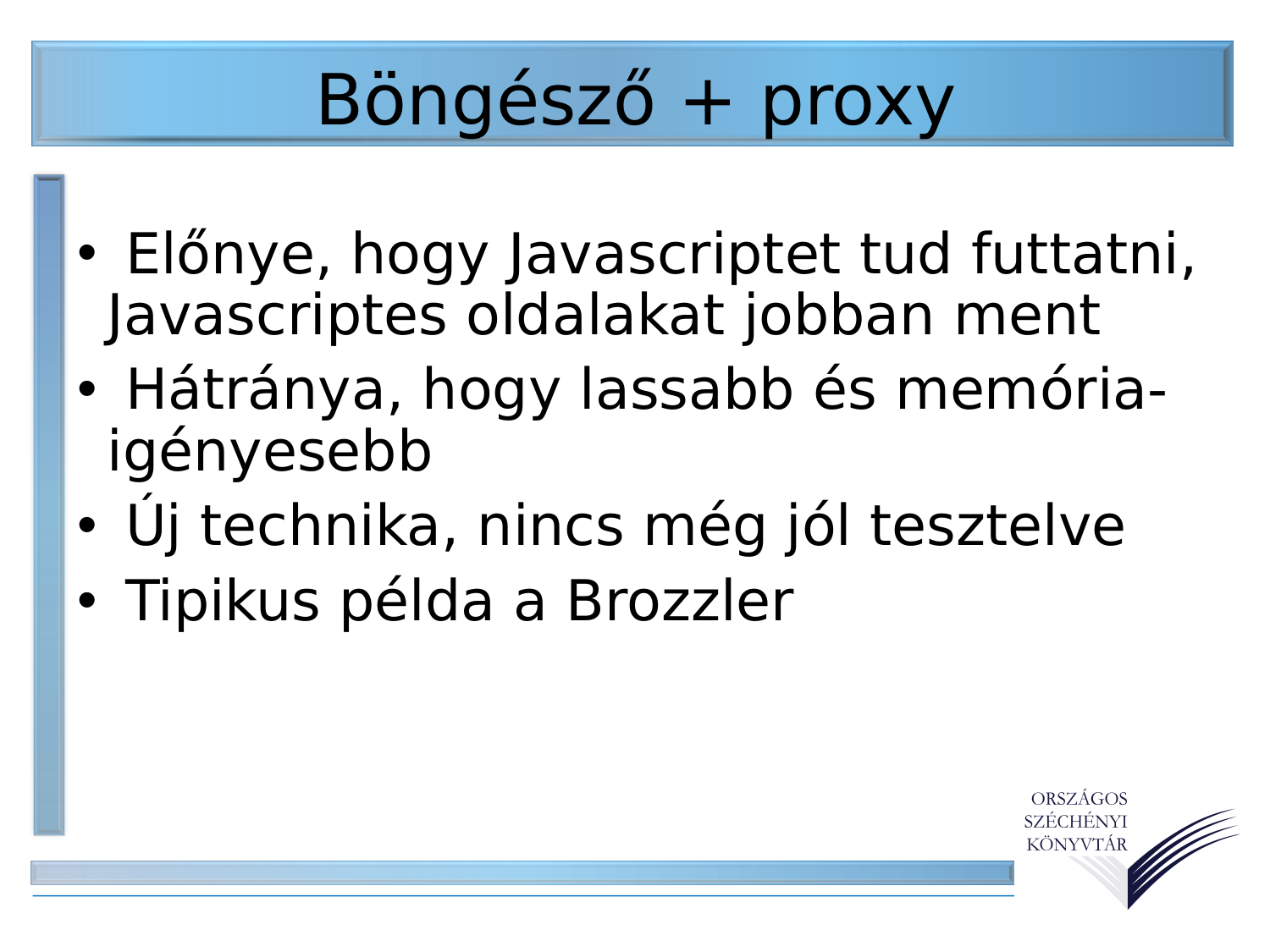

Böngésző + proxy

 Előnye, hogy Javascriptet tud futtatni, Javascriptes oldalakat jobban ment
 Hátránya, hogy lassabb és memória-igényesebb
 Új technika, nincs még jól tesztelve
 Tipikus példa a Brozzler